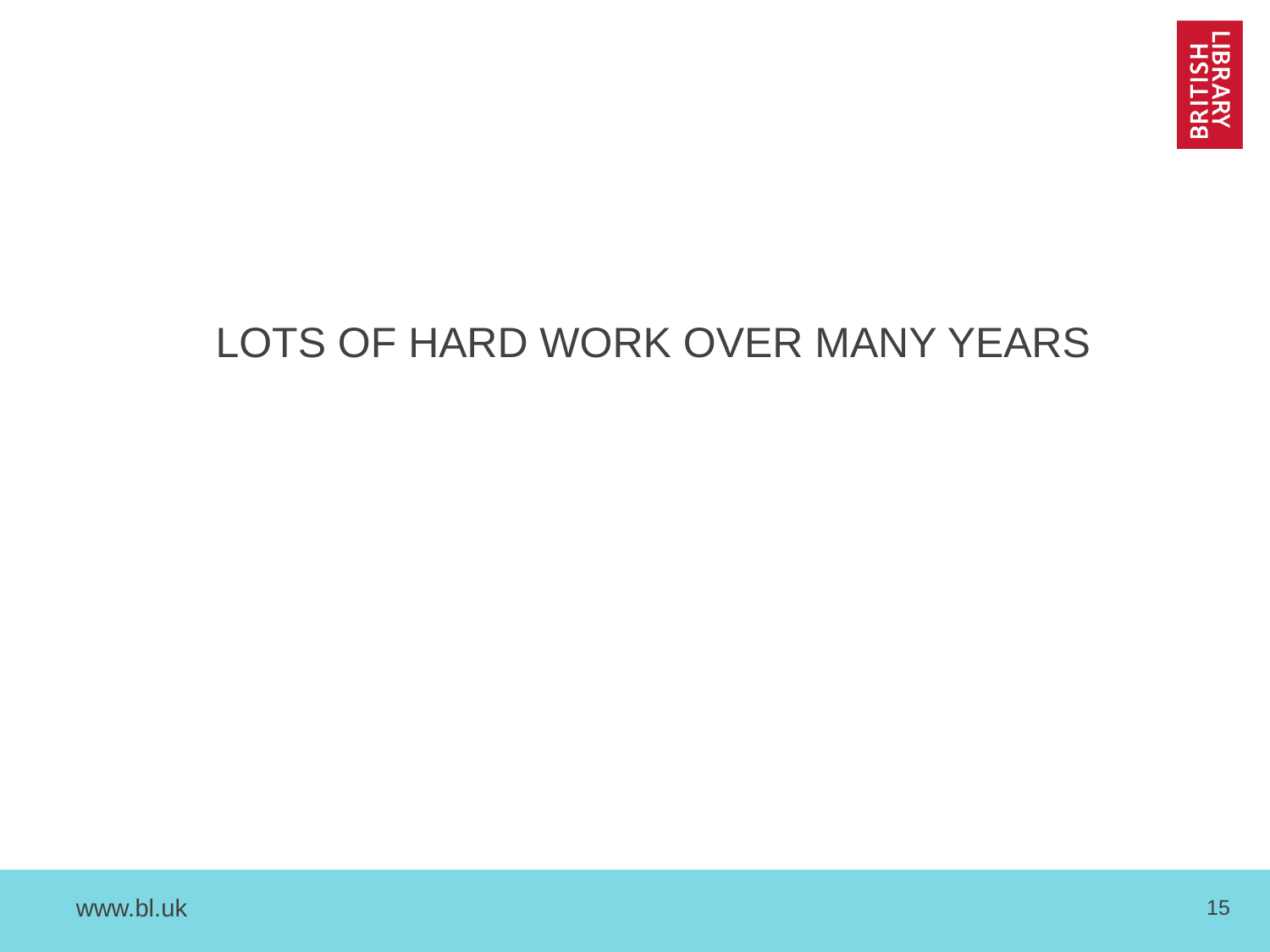

#

LOTS OF HARD WORK OVER MANY YEARS